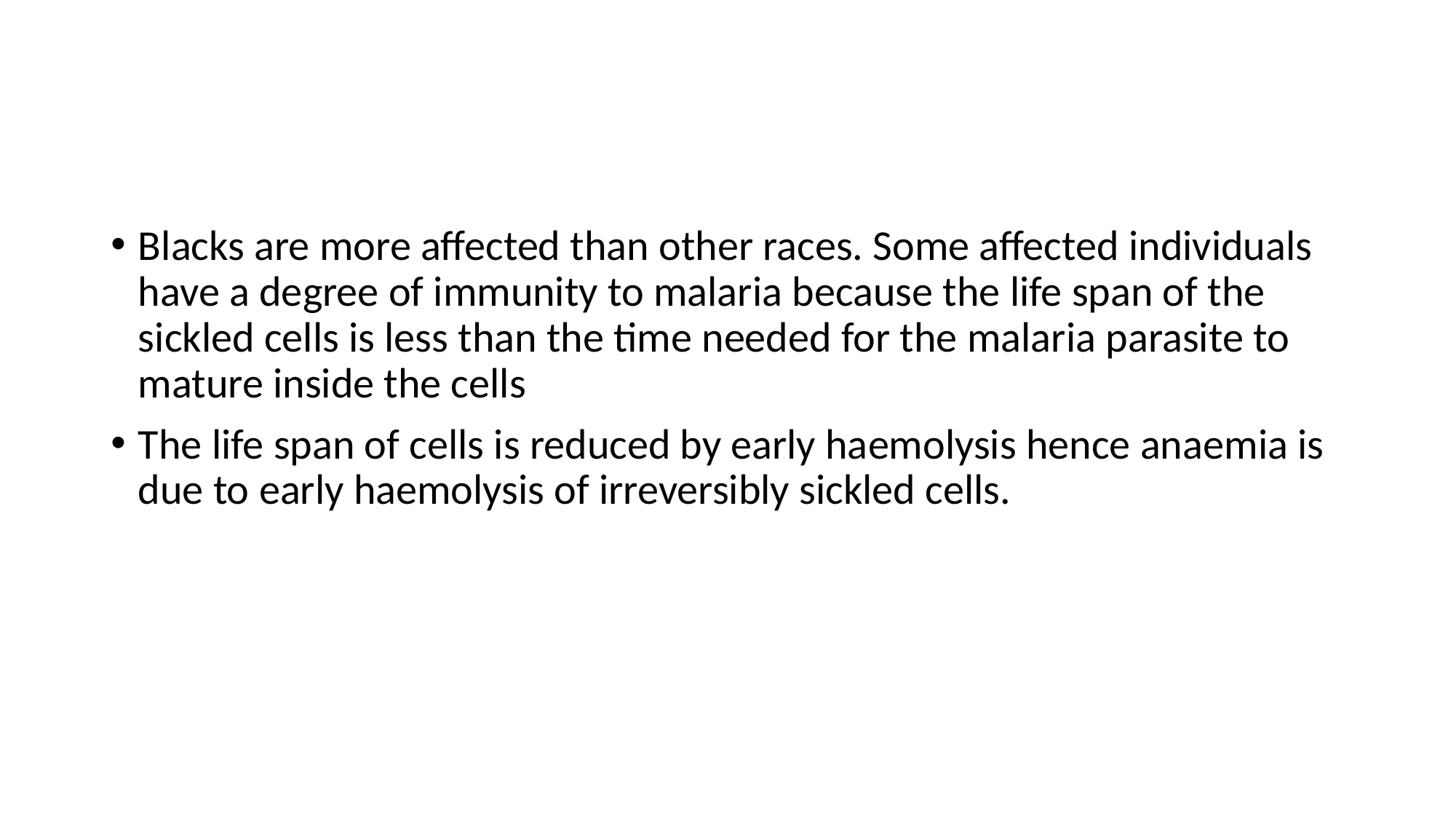

#
Blacks are more affected than other races. Some affected individuals have a degree of immunity to malaria because the life span of the sickled cells is less than the time needed for the malaria parasite to mature inside the cells
The life span of cells is reduced by early haemolysis hence anaemia is due to early haemolysis of irreversibly sickled cells.